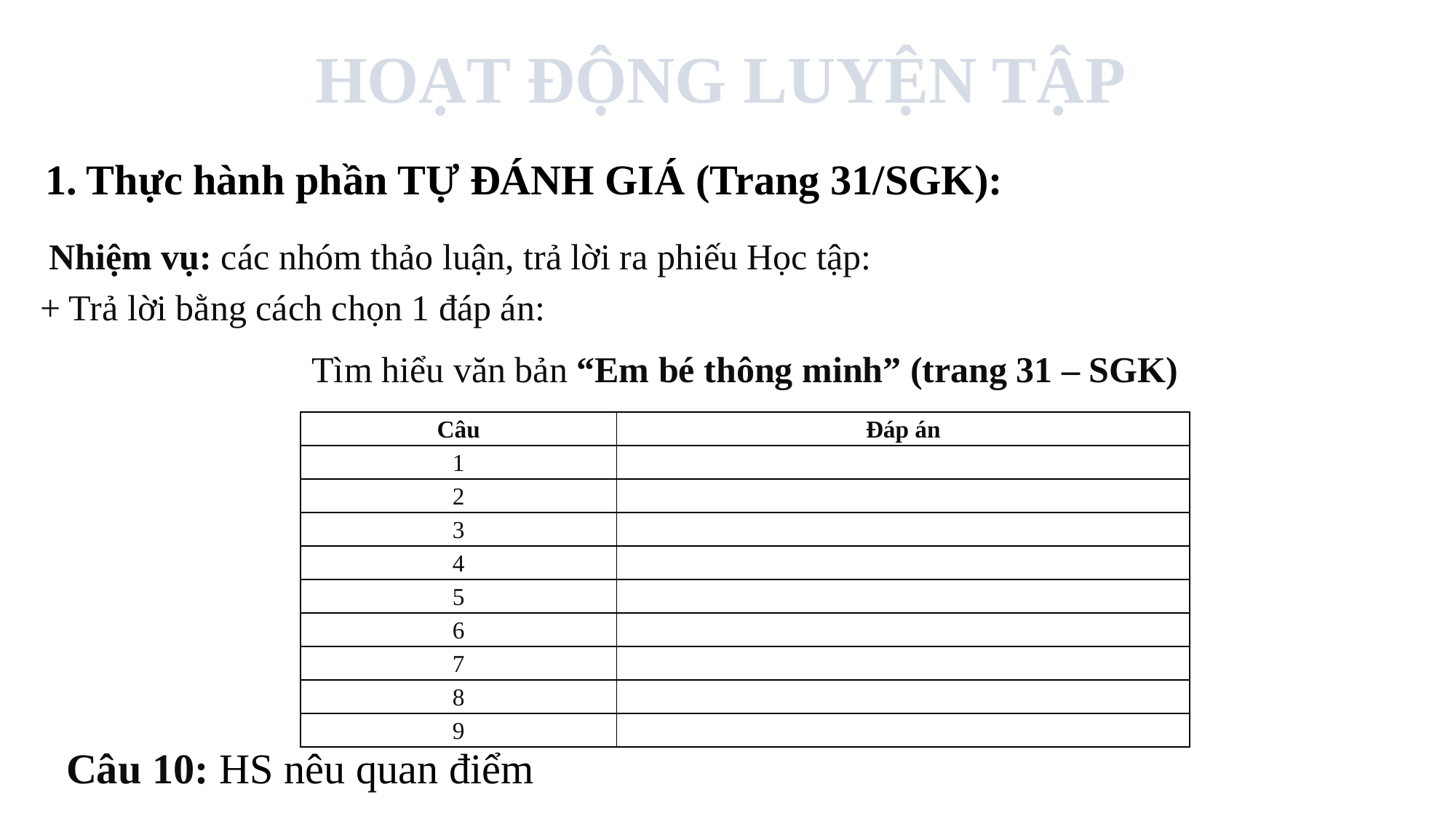

HOẠT ĐỘNG LUYỆN TẬP
Thực hành phần TỰ ĐÁNH GIÁ (Trang 31/SGK):
 Nhiệm vụ: các nhóm thảo luận, trả lời ra phiếu Học tập:
+ Trả lời bằng cách chọn 1 đáp án:
Tìm hiểu văn bản “Em bé thông minh” (trang 31 – SGK)
| Câu | Đáp án |
| --- | --- |
| 1 |  |
| 2 |  |
| 3 |  |
| 4 |  |
| 5 |  |
| 6 |  |
| 7 |  |
| 8 |  |
| 9 |  |
Câu 10: HS nêu quan điểm